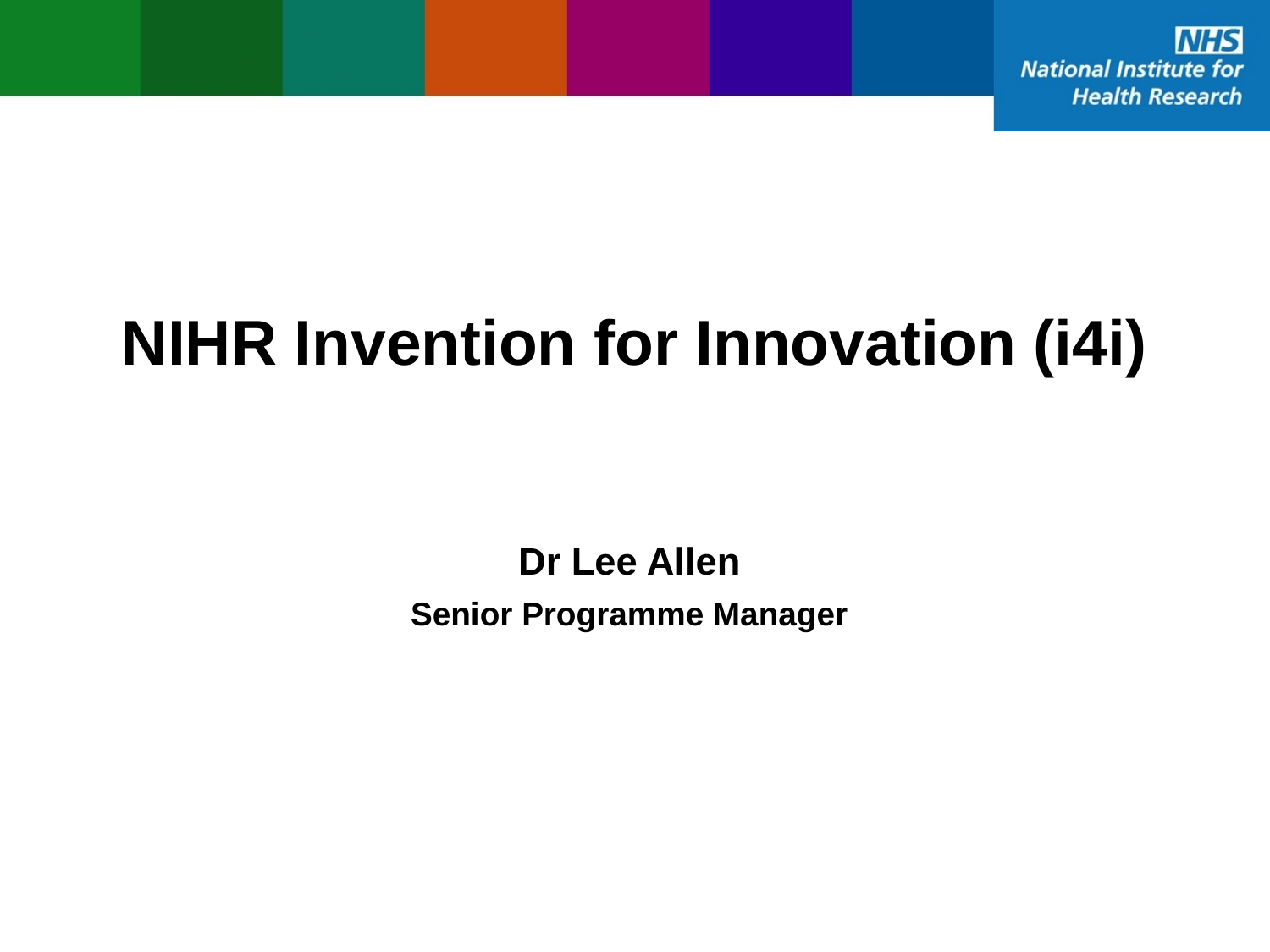

# NIHR Invention for Innovation (i4i)
Dr Lee Allen
Senior Programme Manager